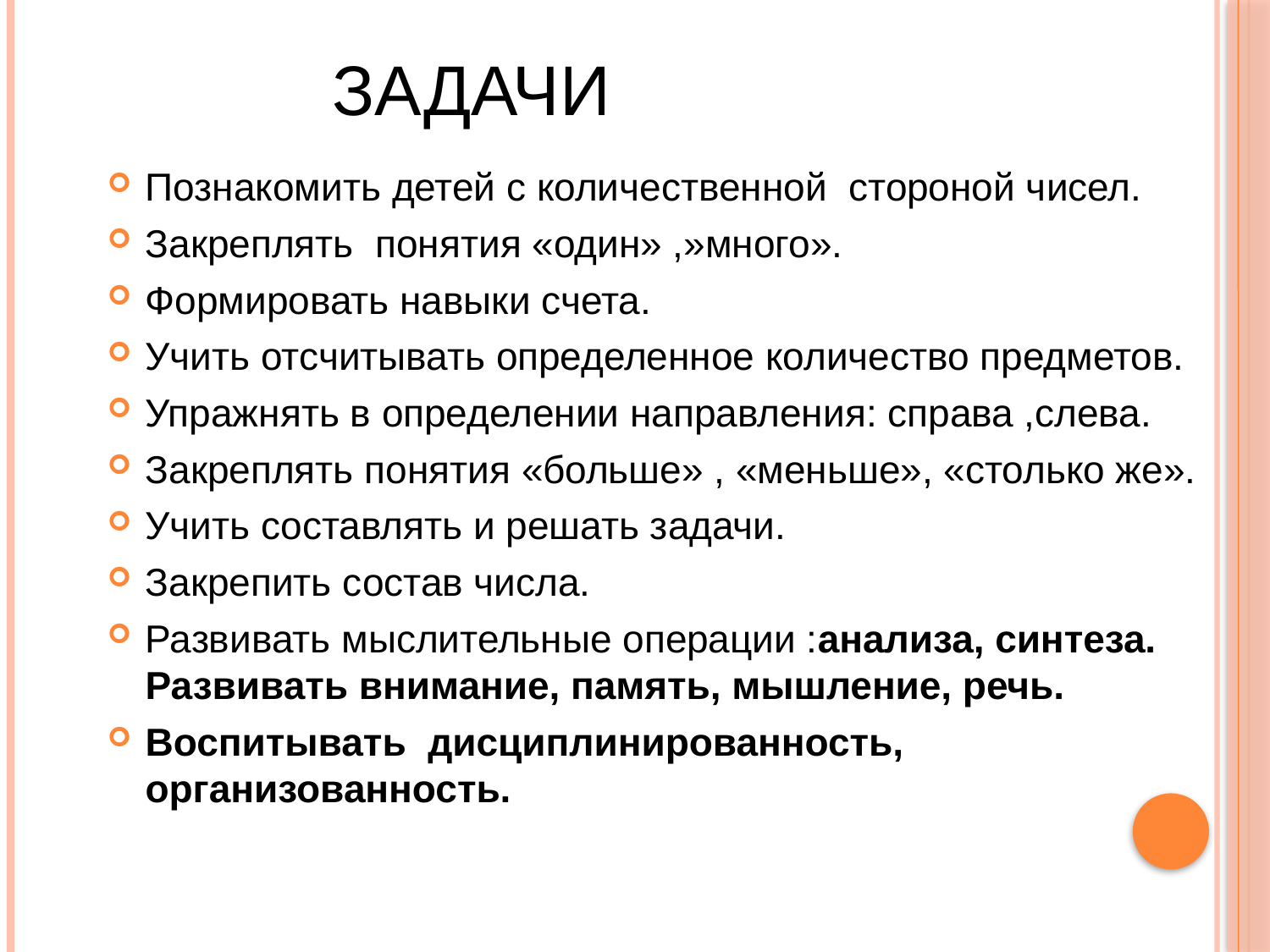

# Задачи
Познакомить детей с количественной  стороной чисел.
Закреплять  понятия «один» ,»много».
Формировать навыки счета.
Учить отсчитывать определенное количество предметов.
Упражнять в определении направления: справа ,слева.
Закреплять понятия «больше» , «меньше», «столько же».
Учить составлять и решать задачи.
Закрепить состав числа.
Развивать мыслительные операции :анализа, синтеза. Развивать внимание, память, мышление, речь.
Воспитывать  дисциплинированность, организованность.